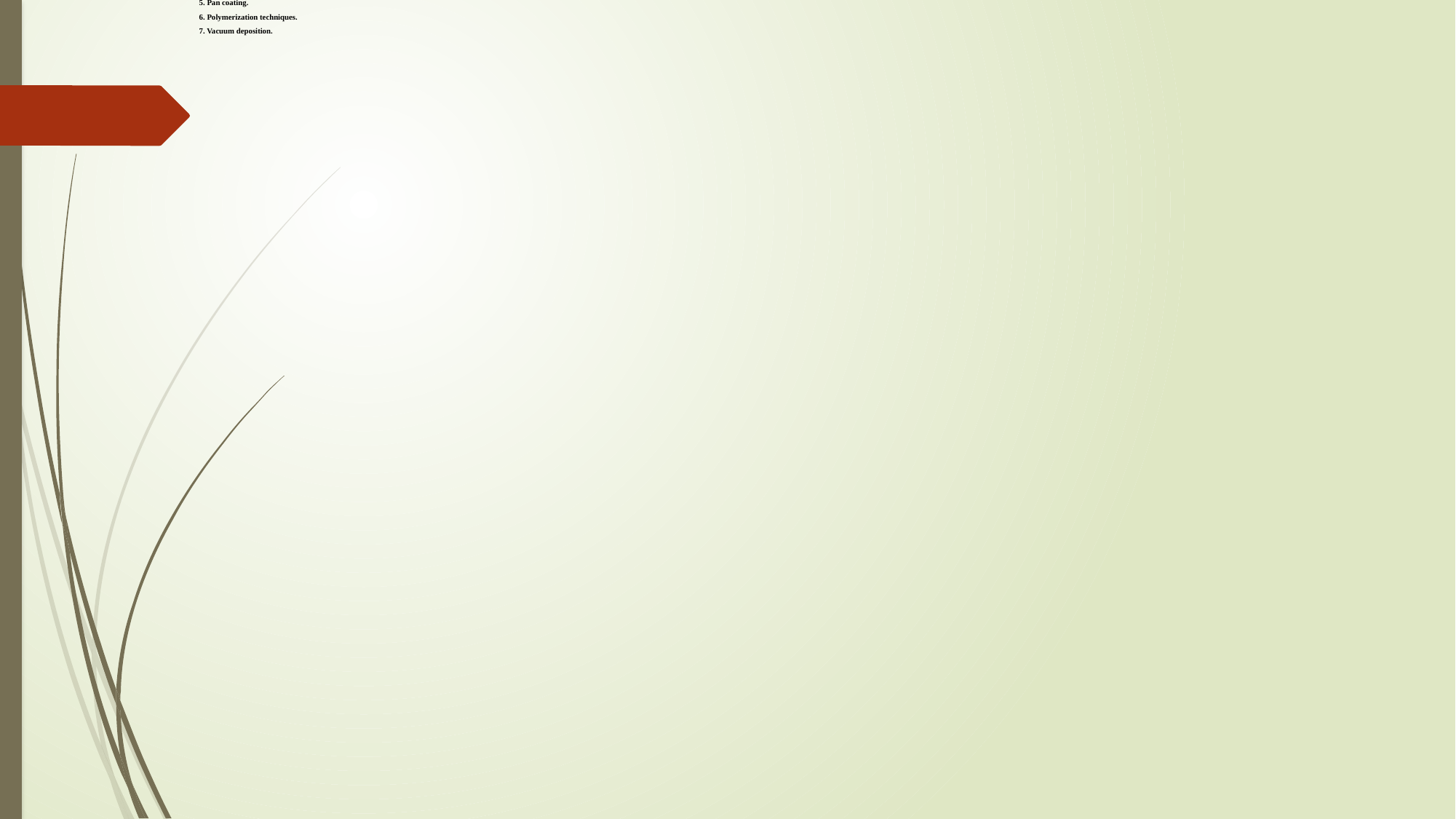

# Microencapsulation Methods 1. Air suspension. 2. Coacervation-phase separation. 3. Spray drying and spray congealing. 4. Solvent evaporation techniques. 5. Pan coating. 6. Polymerization techniques. 7. Vacuum deposition.